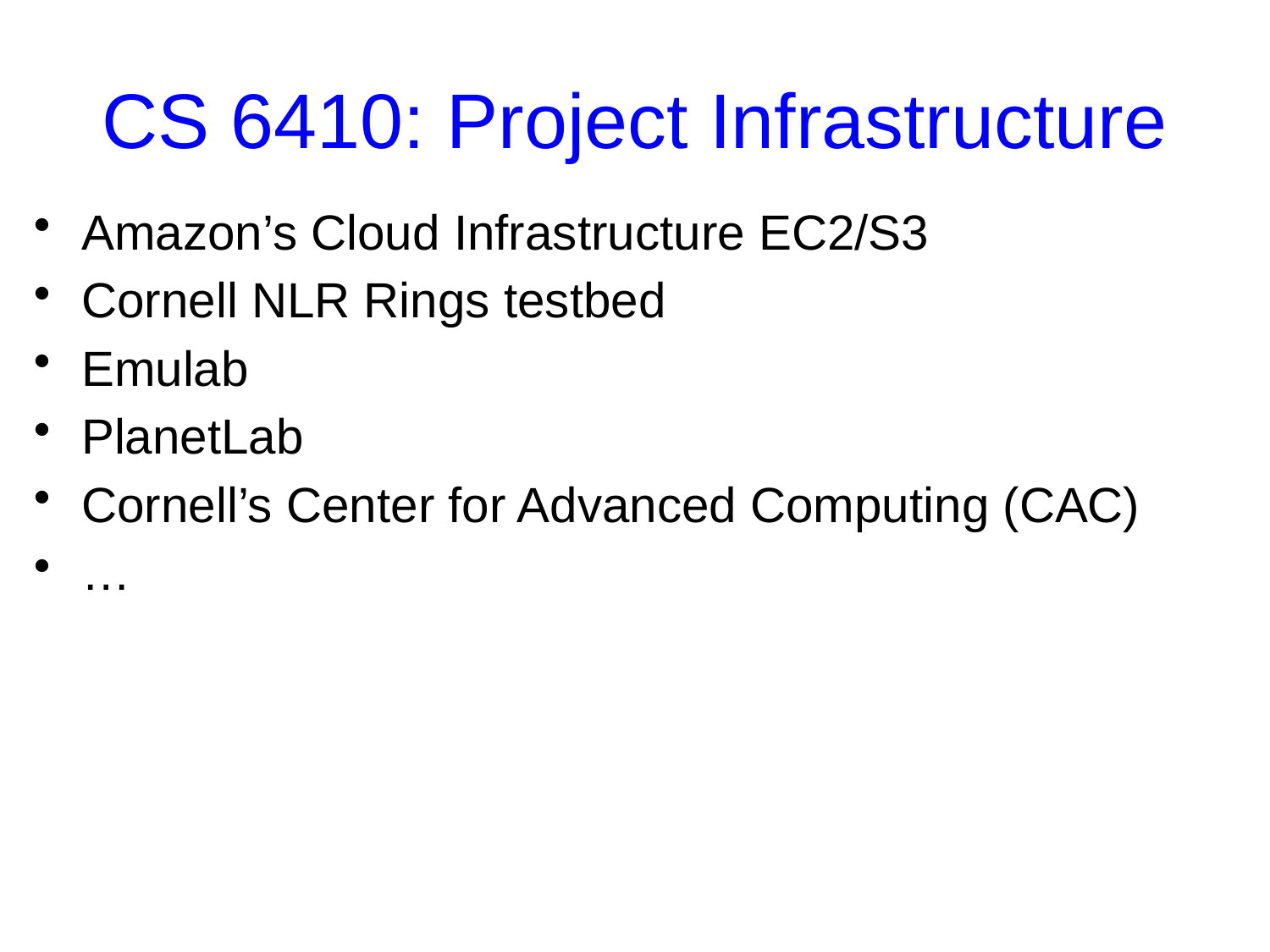

# CS 6410: Project Infrastructure
Amazon’s Cloud Infrastructure EC2/S3
Cornell NLR Rings testbed
Emulab
PlanetLab
Cornell’s Center for Advanced Computing (CAC)
…